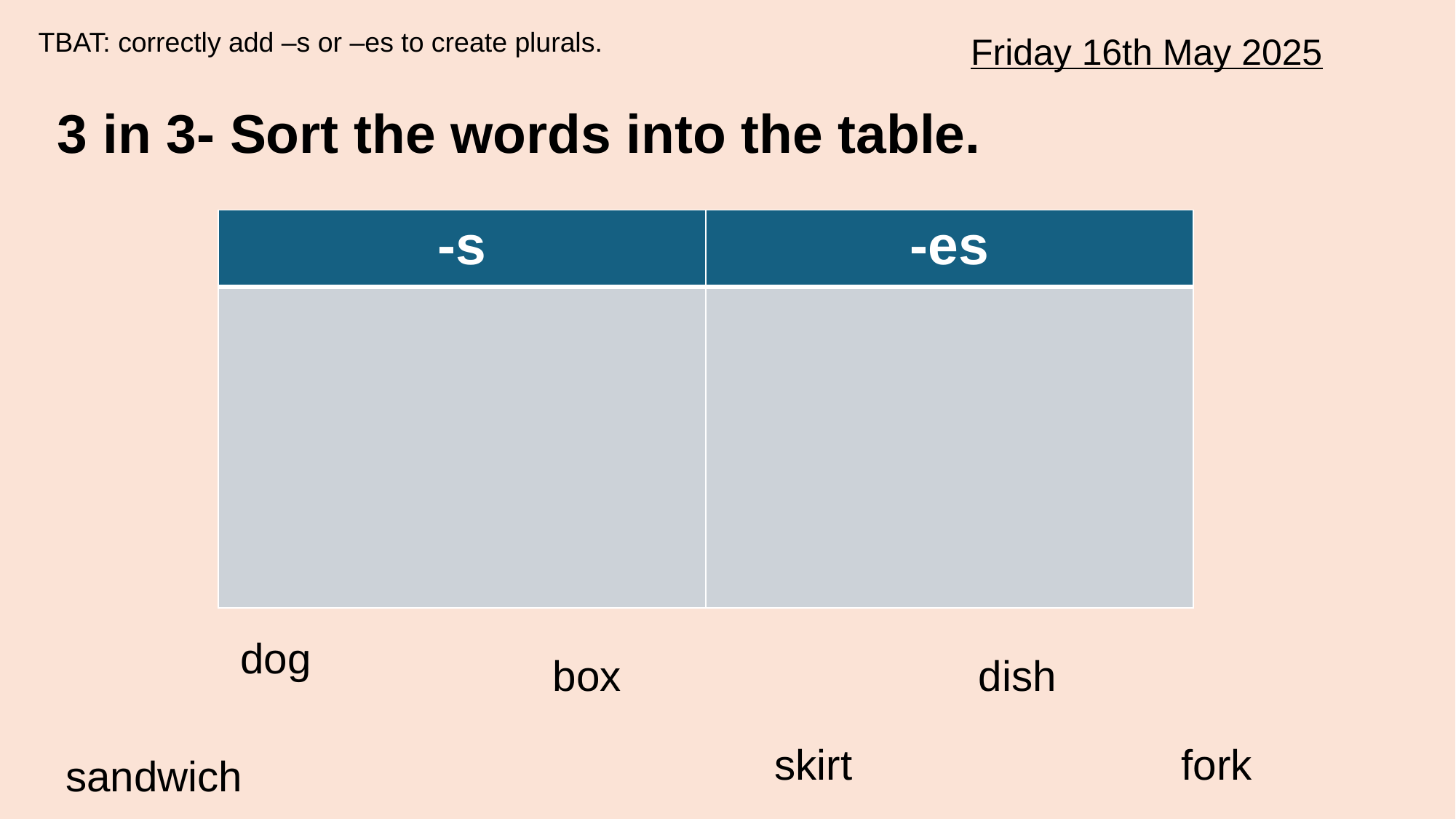

TBAT: correctly add –s or –es to create plurals.
Friday 16th May 2025
3 in 3- Sort the words into the table.
| -s | -es |
| --- | --- |
|  |  |
dog
box
dish
skirt
fork
sandwich